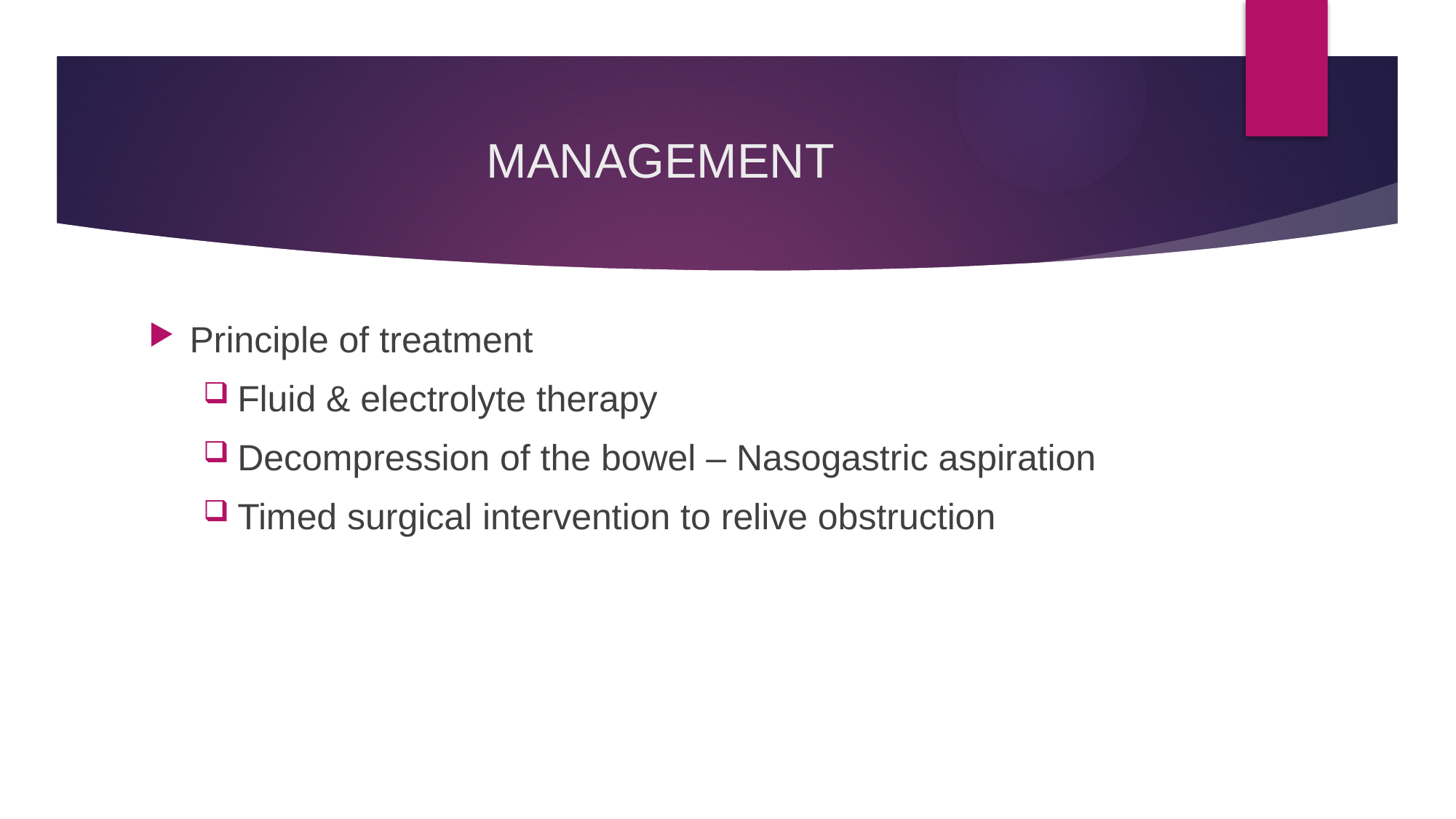

# MANAGEMENT
Principle of treatment
Fluid & electrolyte therapy
Decompression of the bowel – Nasogastric aspiration
Timed surgical intervention to relive obstruction